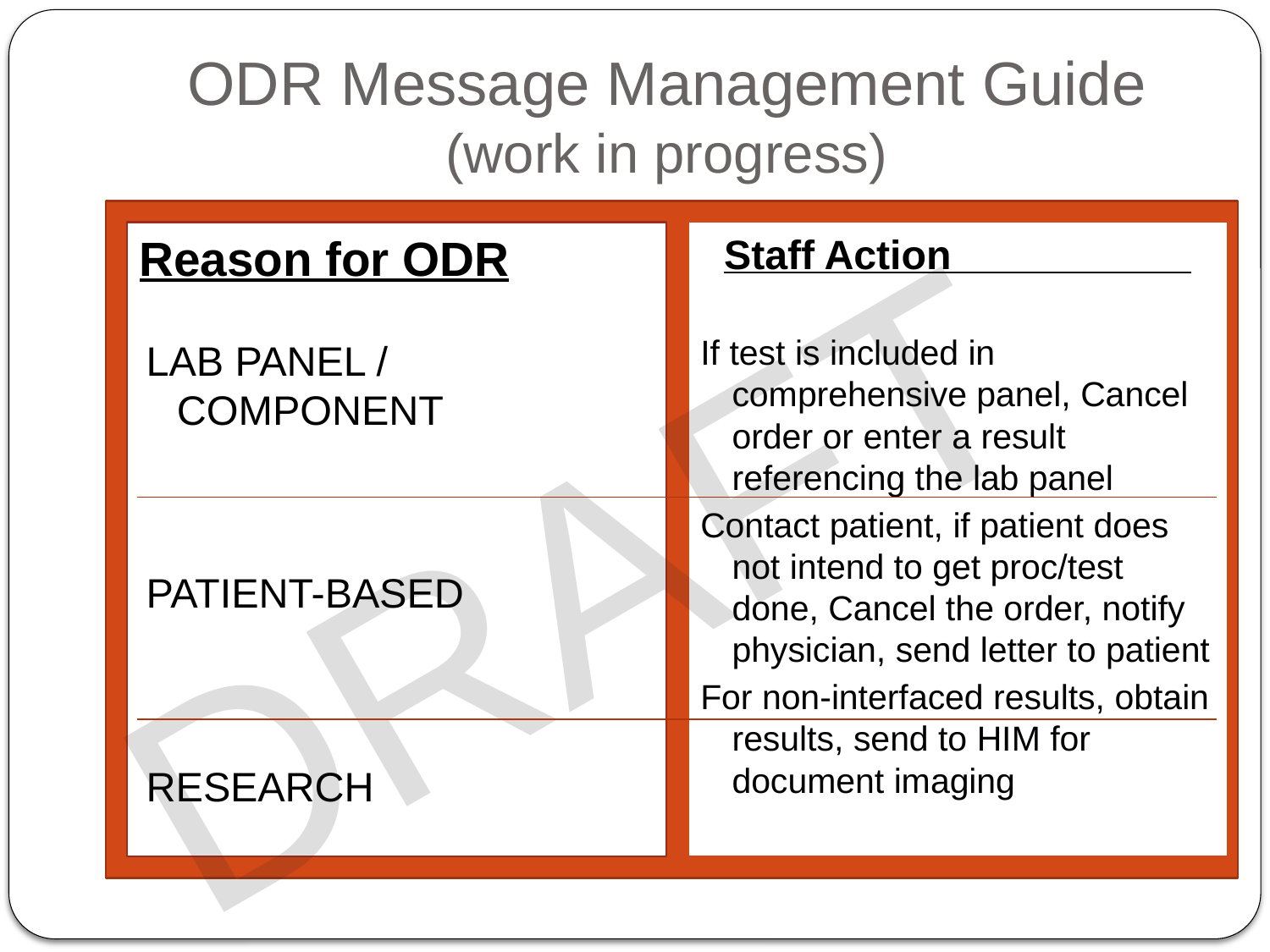

# ODR Message Management Guide (work in progress)

Reason for ODR

LAB PANEL / COMPONENT

PATIENT-BASED

RESEARCH

Staff Action

If test is included in comprehensive panel, Cancel order or enter a result referencing the lab panel
Contact patient, if patient does not intend to get proc/test done, Cancel the order, notify physician, send letter to patient
For non-interfaced results, obtain results, send to HIM for document imaging

DRAFT